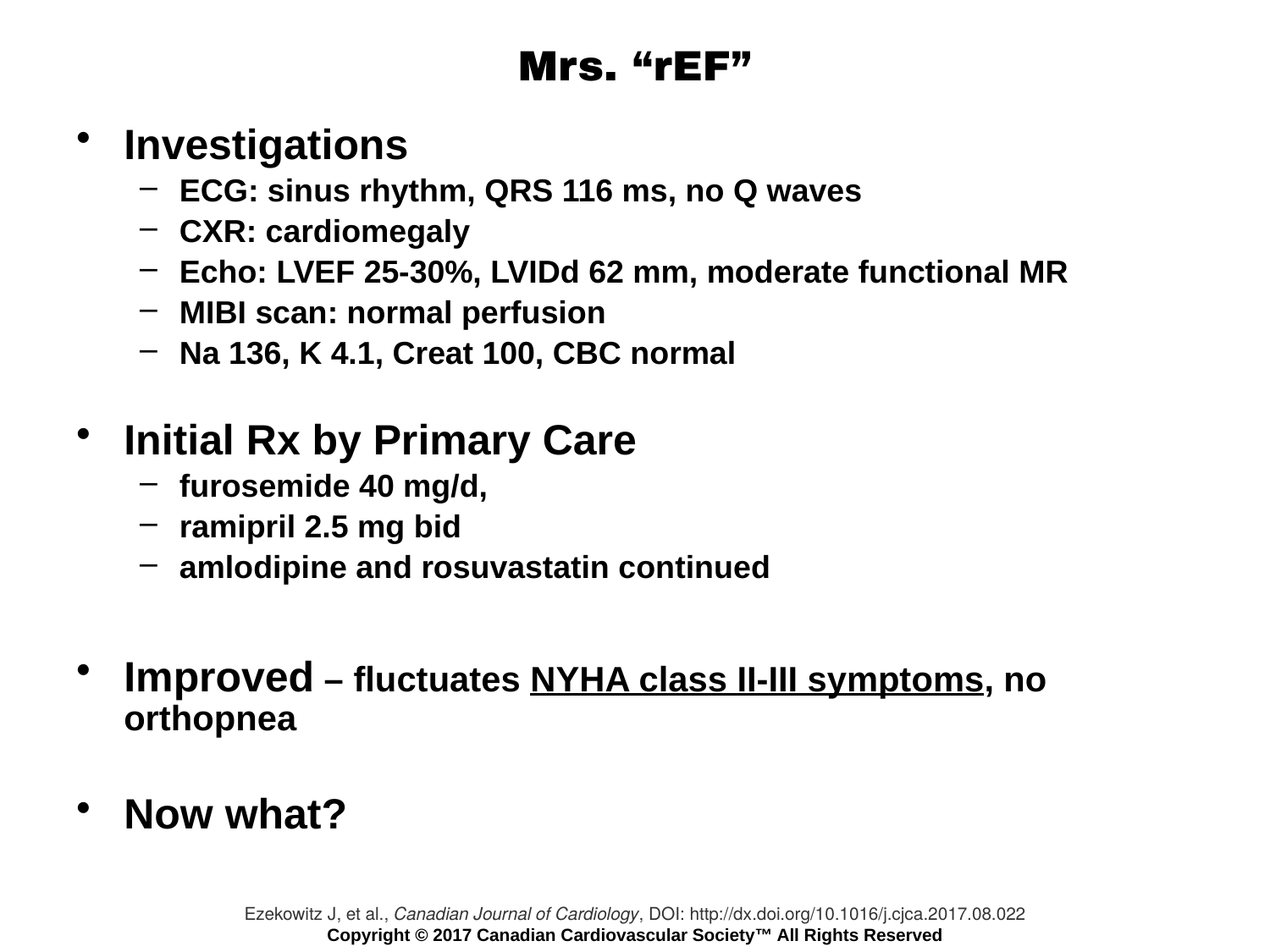

Mrs. “rEF”
Investigations
ECG: sinus rhythm, QRS 116 ms, no Q waves
CXR: cardiomegaly
Echo: LVEF 25-30%, LVIDd 62 mm, moderate functional MR
MIBI scan: normal perfusion
Na 136, K 4.1, Creat 100, CBC normal

Initial Rx by Primary Care
furosemide 40 mg/d,
ramipril 2.5 mg bid
amlodipine and rosuvastatin continued

Improved – fluctuates NYHA class II-III symptoms, no orthopnea

Now what?